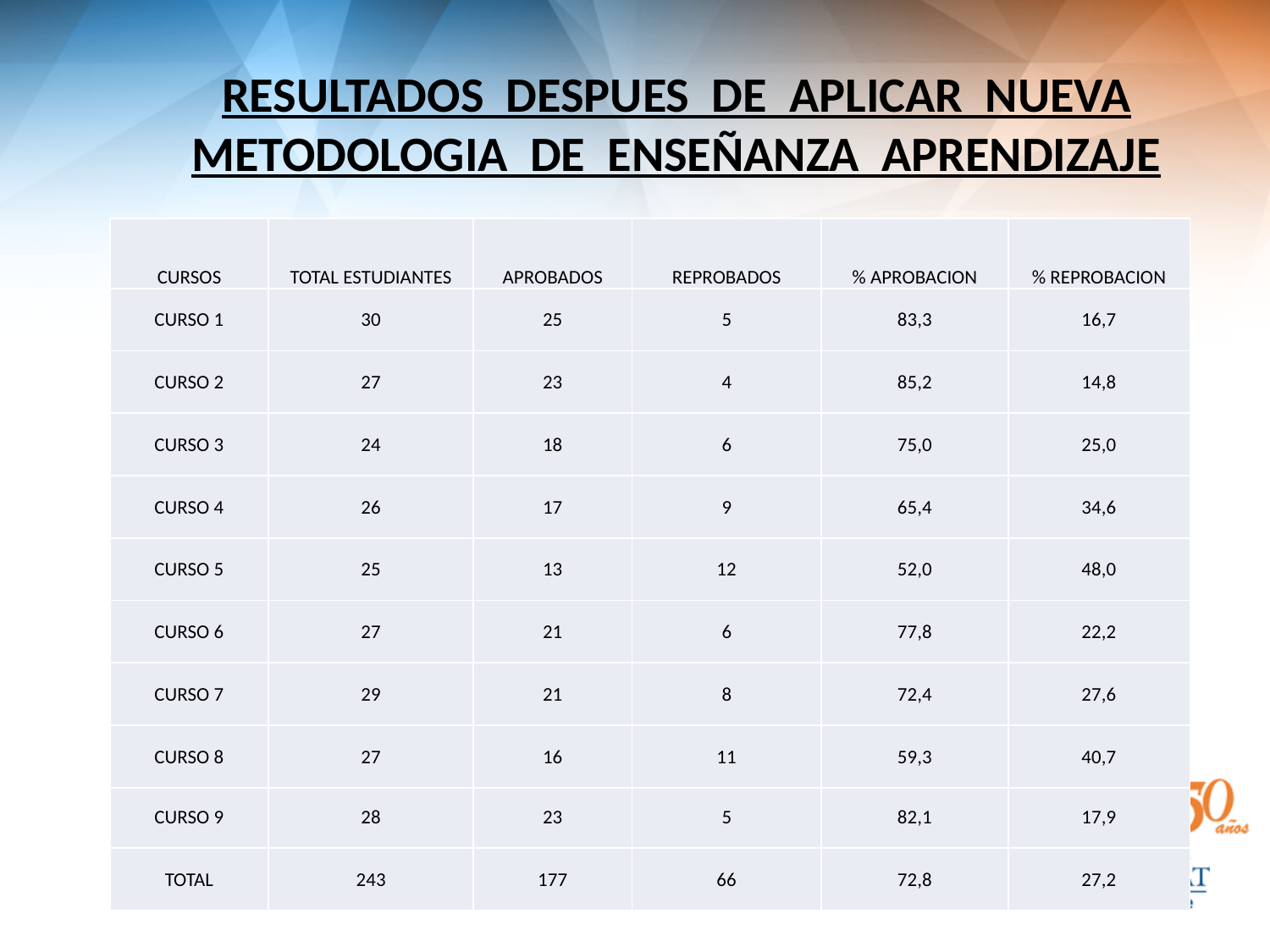

RESULTADOS  DESPUES  DE  APLICAR  NUEVA METODOLOGIA  DE  ENSEÑANZA  APRENDIZAJE
| CURSOS | TOTAL ESTUDIANTES | APROBADOS | REPROBADOS | % APROBACION | % REPROBACION |
| --- | --- | --- | --- | --- | --- |
| CURSO 1 | 30 | 25 | 5 | 83,3 | 16,7 |
| CURSO 2 | 27 | 23 | 4 | 85,2 | 14,8 |
| CURSO 3 | 24 | 18 | 6 | 75,0 | 25,0 |
| CURSO 4 | 26 | 17 | 9 | 65,4 | 34,6 |
| CURSO 5 | 25 | 13 | 12 | 52,0 | 48,0 |
| CURSO 6 | 27 | 21 | 6 | 77,8 | 22,2 |
| CURSO 7 | 29 | 21 | 8 | 72,4 | 27,6 |
| CURSO 8 | 27 | 16 | 11 | 59,3 | 40,7 |
| CURSO 9 | 28 | 23 | 5 | 82,1 | 17,9 |
| TOTAL | 243 | 177 | 66 | 72,8 | 27,2 |